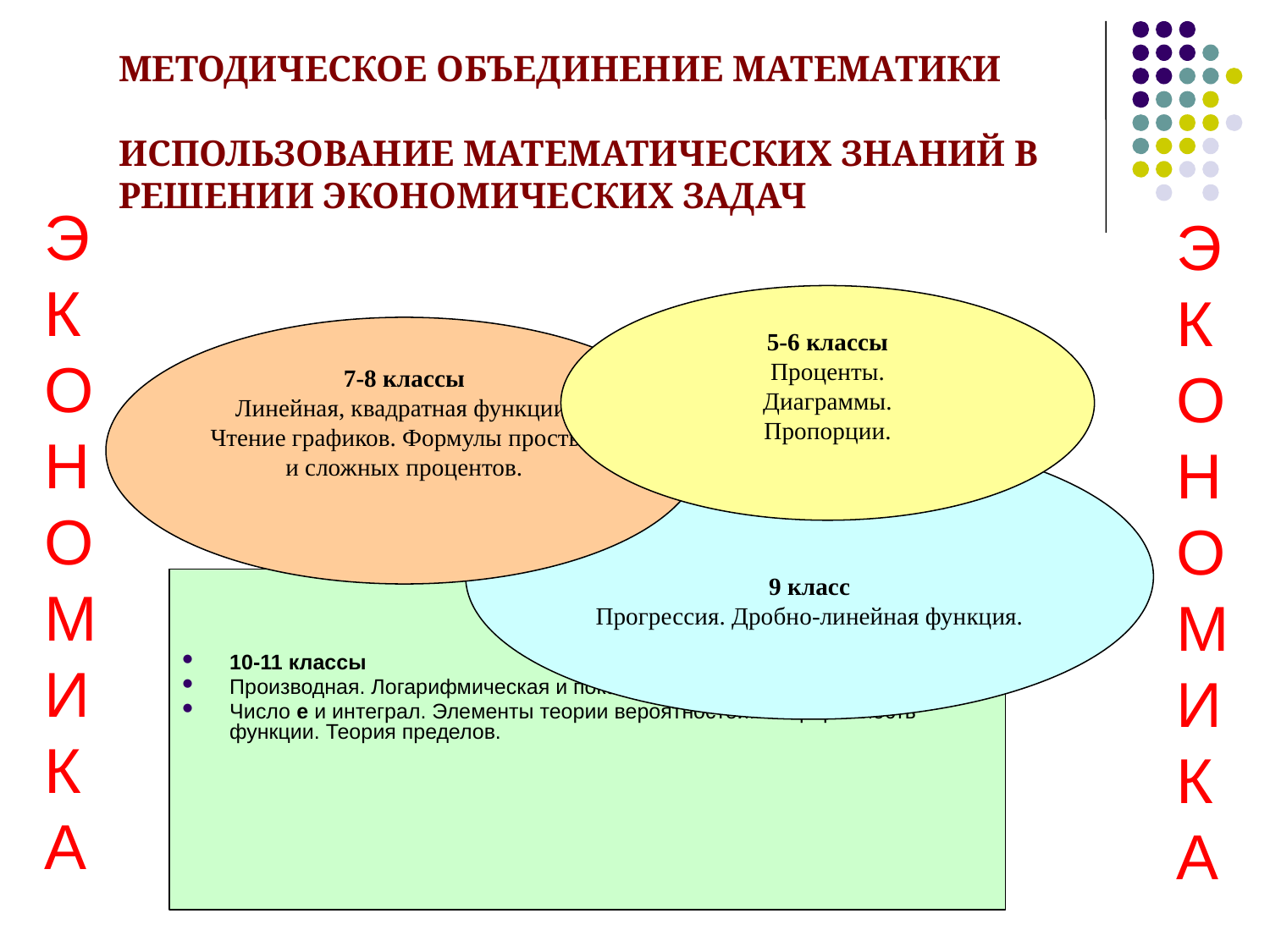

# МЕТОДИЧЕСКОЕ ОБЪЕДИНЕНИЕ МАТЕМАТИКИ ИСПОЛЬЗОВАНИЕ МАТЕМАТИЧЕСКИХ ЗНАНИЙ В РЕШЕНИИ ЭКОНОМИЧЕСКИХ ЗАДАЧ
Э
К
О
Н
О
М
И
К
А
Э
К
О
Н
О
М
И
К
А
5-6 классы
Проценты.
Диаграммы.
Пропорции.
7-8 классы
Линейная, квадратная функции. Чтение графиков. Формулы простых и сложных процентов.

9 класс
Прогрессия. Дробно-линейная функция.

10-11 классы
Производная. Логарифмическая и показательная функции.
Число е и интеграл. Элементы теории вероятностей. Непрерывность функции. Теория пределов.